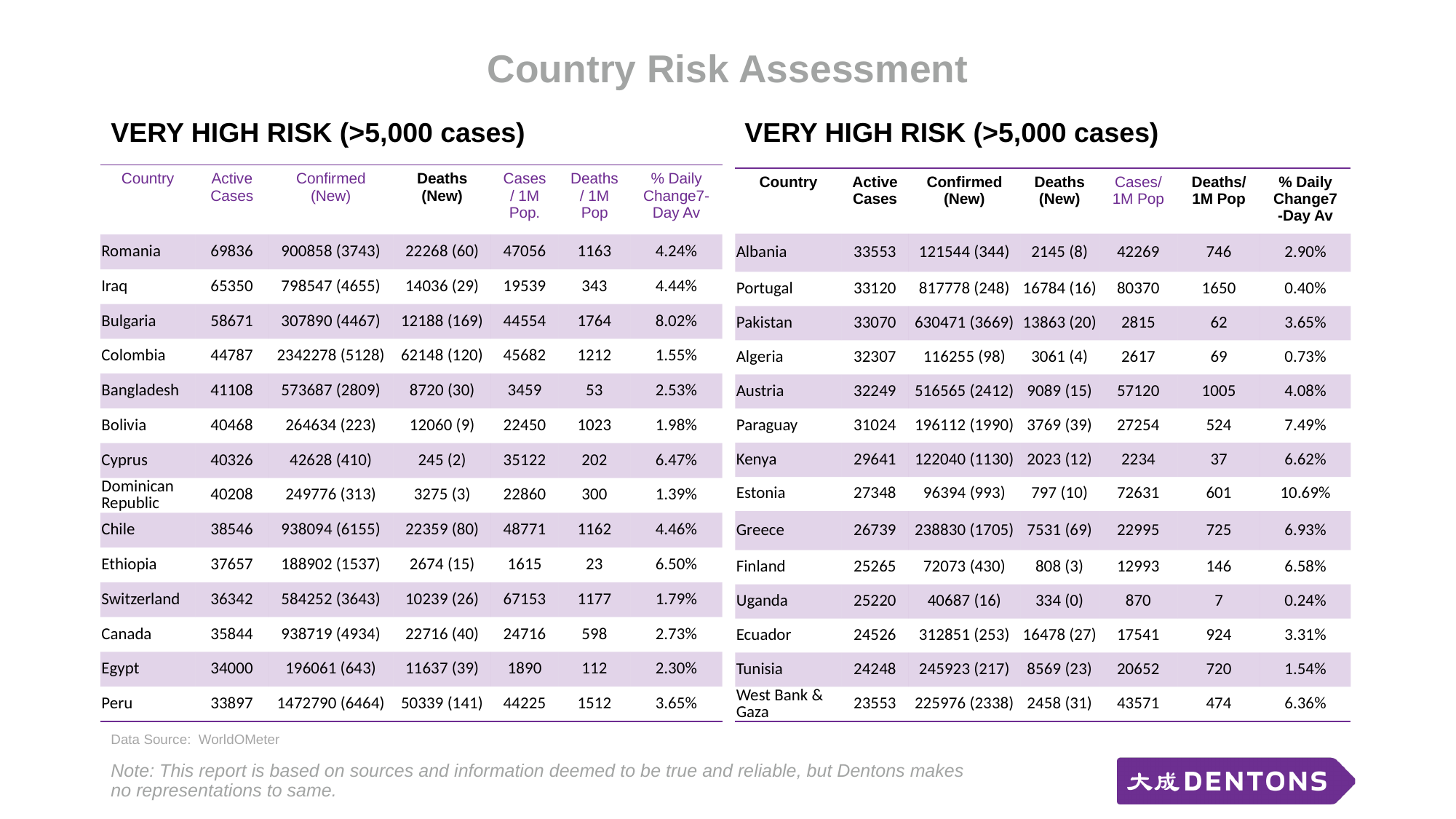

# Country Risk Assessment
VERY HIGH RISK (>5,000 cases)
VERY HIGH RISK (>5,000 cases)
| Country | Active Cases | Confirmed (New) | Deaths (New) | Cases/ 1M Pop. | Deaths/ 1M Pop | % Daily Change7-Day Av |
| --- | --- | --- | --- | --- | --- | --- |
| Romania | 69836 | 900858 (3743) | 22268 (60) | 47056 | 1163 | 4.24% |
| Iraq | 65350 | 798547 (4655) | 14036 (29) | 19539 | 343 | 4.44% |
| Bulgaria | 58671 | 307890 (4467) | 12188 (169) | 44554 | 1764 | 8.02% |
| Colombia | 44787 | 2342278 (5128) | 62148 (120) | 45682 | 1212 | 1.55% |
| Bangladesh | 41108 | 573687 (2809) | 8720 (30) | 3459 | 53 | 2.53% |
| Bolivia | 40468 | 264634 (223) | 12060 (9) | 22450 | 1023 | 1.98% |
| Cyprus | 40326 | 42628 (410) | 245 (2) | 35122 | 202 | 6.47% |
| Dominican Republic | 40208 | 249776 (313) | 3275 (3) | 22860 | 300 | 1.39% |
| Chile | 38546 | 938094 (6155) | 22359 (80) | 48771 | 1162 | 4.46% |
| Ethiopia | 37657 | 188902 (1537) | 2674 (15) | 1615 | 23 | 6.50% |
| Switzerland | 36342 | 584252 (3643) | 10239 (26) | 67153 | 1177 | 1.79% |
| Canada | 35844 | 938719 (4934) | 22716 (40) | 24716 | 598 | 2.73% |
| Egypt | 34000 | 196061 (643) | 11637 (39) | 1890 | 112 | 2.30% |
| Peru | 33897 | 1472790 (6464) | 50339 (141) | 44225 | 1512 | 3.65% |
| Country | Active Cases | Confirmed (New) | Deaths (New) | Cases/ 1M Pop | Deaths/ 1M Pop | % Daily Change7-Day Av |
| --- | --- | --- | --- | --- | --- | --- |
| Albania | 33553 | 121544 (344) | 2145 (8) | 42269 | 746 | 2.90% |
| Portugal | 33120 | 817778 (248) | 16784 (16) | 80370 | 1650 | 0.40% |
| Pakistan | 33070 | 630471 (3669) | 13863 (20) | 2815 | 62 | 3.65% |
| Algeria | 32307 | 116255 (98) | 3061 (4) | 2617 | 69 | 0.73% |
| Austria | 32249 | 516565 (2412) | 9089 (15) | 57120 | 1005 | 4.08% |
| Paraguay | 31024 | 196112 (1990) | 3769 (39) | 27254 | 524 | 7.49% |
| Kenya | 29641 | 122040 (1130) | 2023 (12) | 2234 | 37 | 6.62% |
| Estonia | 27348 | 96394 (993) | 797 (10) | 72631 | 601 | 10.69% |
| Greece | 26739 | 238830 (1705) | 7531 (69) | 22995 | 725 | 6.93% |
| Finland | 25265 | 72073 (430) | 808 (3) | 12993 | 146 | 6.58% |
| Uganda | 25220 | 40687 (16) | 334 (0) | 870 | 7 | 0.24% |
| Ecuador | 24526 | 312851 (253) | 16478 (27) | 17541 | 924 | 3.31% |
| Tunisia | 24248 | 245923 (217) | 8569 (23) | 20652 | 720 | 1.54% |
| West Bank & Gaza | 23553 | 225976 (2338) | 2458 (31) | 43571 | 474 | 6.36% |
Data Source:  WorldOMeter
Note: This report is based on sources and information deemed to be true and reliable, but Dentons makes no representations to same.